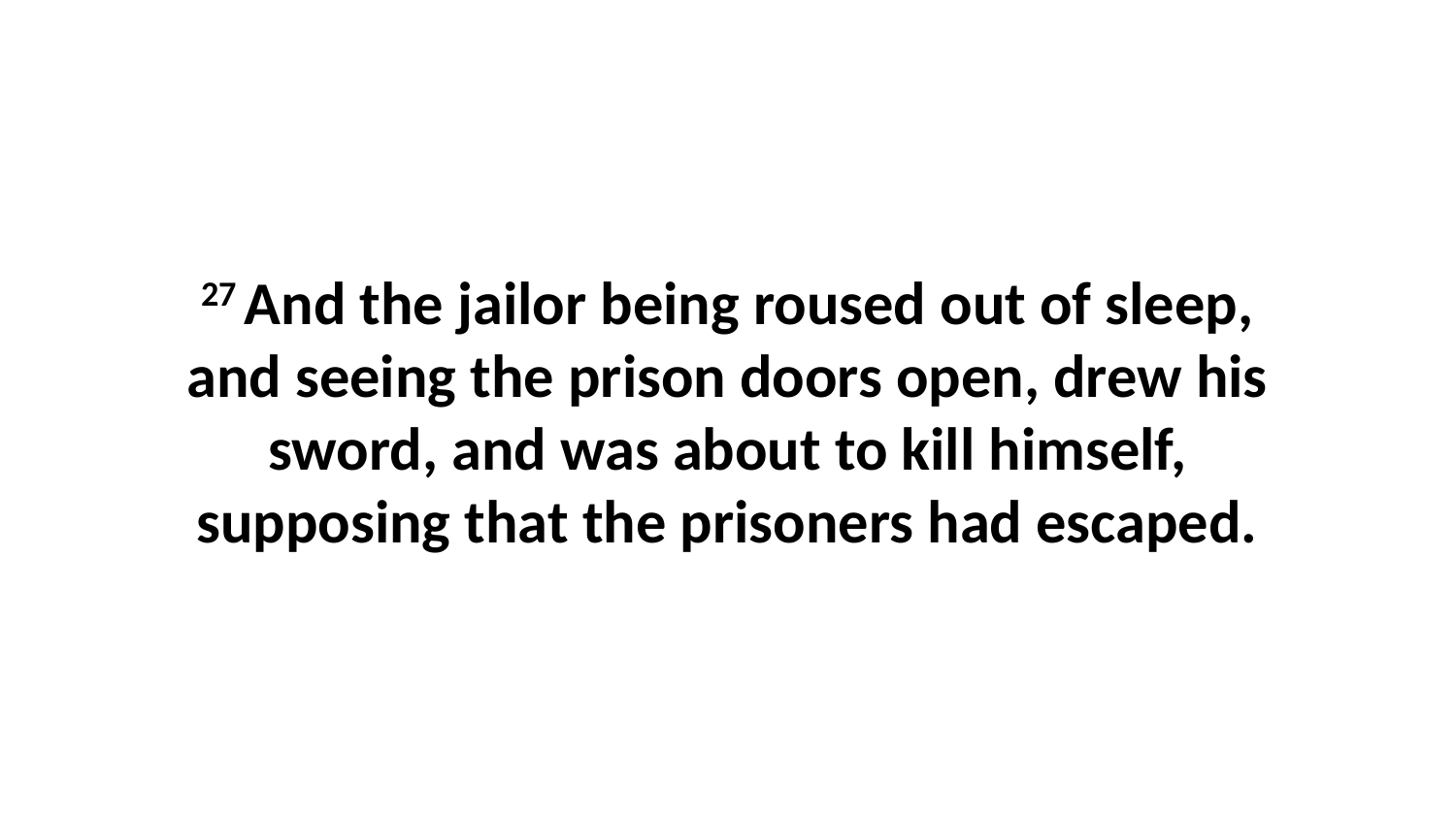

27 And the jailor being roused out of sleep, and seeing the prison doors open, drew his sword, and was about to kill himself, supposing that the prisoners had escaped.